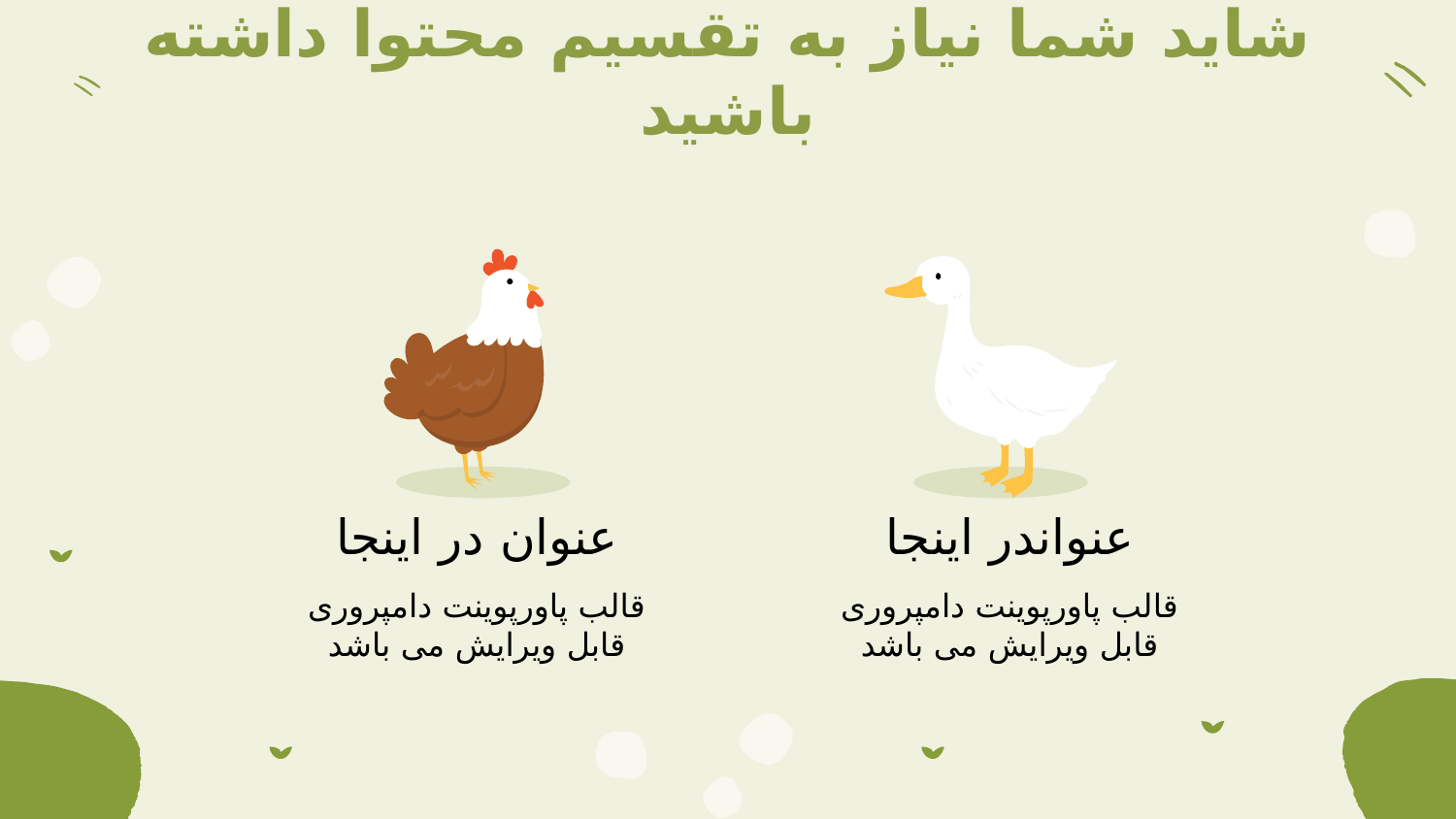

# شاید شما نیاز به تقسیم محتوا داشته باشید

عنوان در اینجا
عنواندر اینجا
قالب پاورپوینت دامپروری قابل ویرایش می باشد
قالب پاورپوینت دامپروری قابل ویرایش می باشد